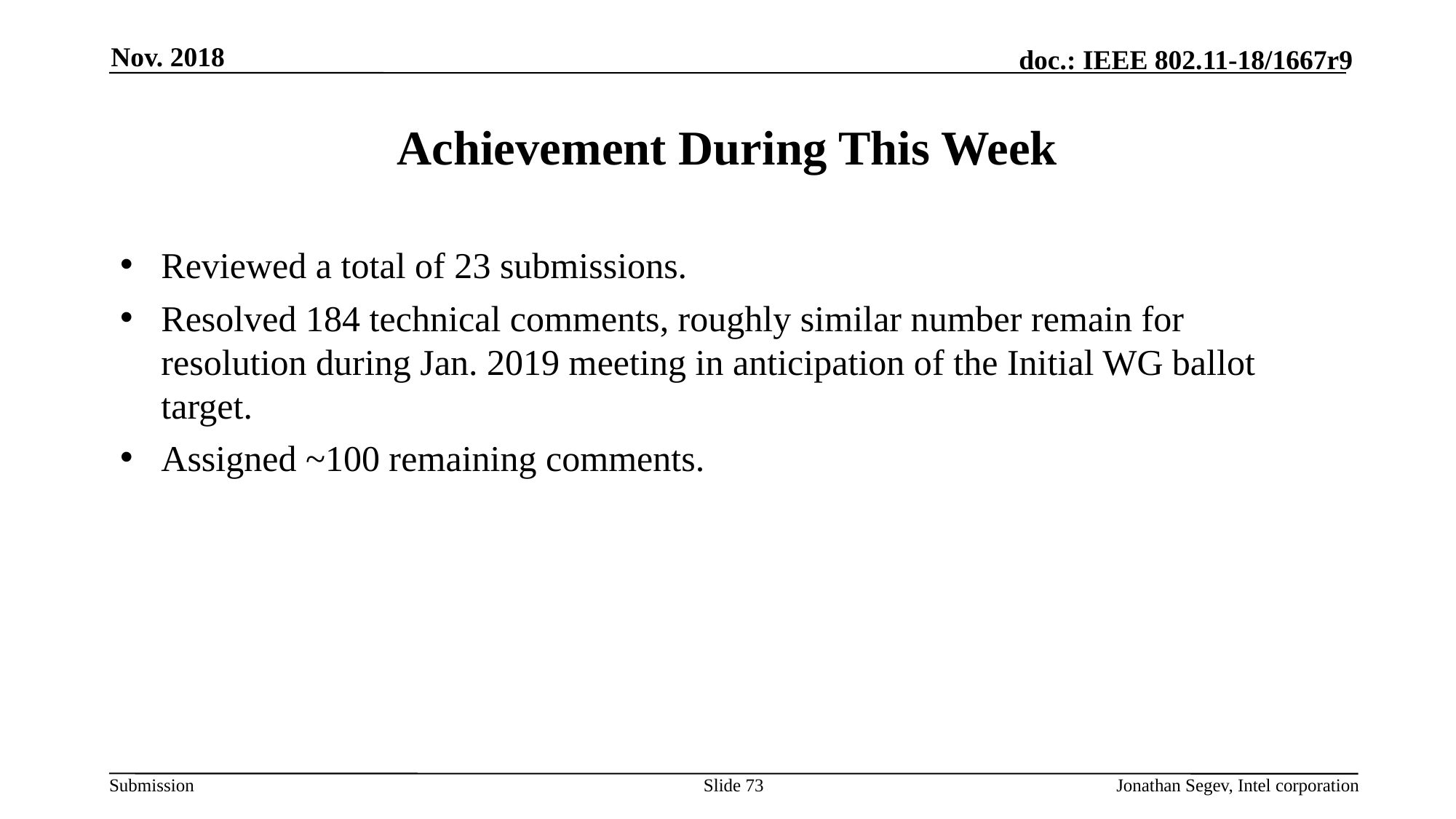

Nov. 2018
# Achievement During This Week
Reviewed a total of 23 submissions.
Resolved 184 technical comments, roughly similar number remain for resolution during Jan. 2019 meeting in anticipation of the Initial WG ballot target.
Assigned ~100 remaining comments.

Slide 73
Jonathan Segev, Intel corporation